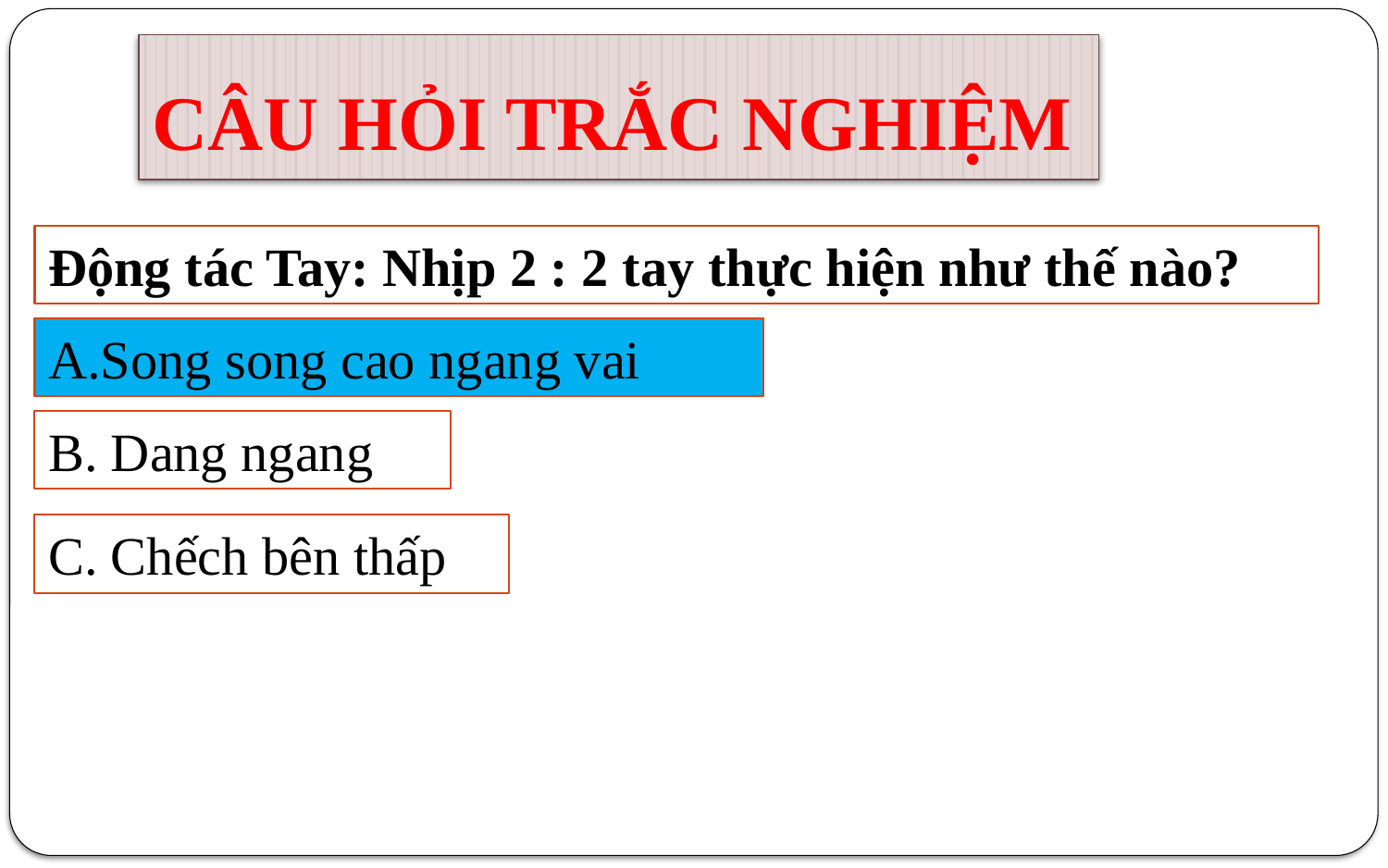

# CÂU HỎI TRẮC NGHIỆM
Động tác Tay: Nhịp 2 : 2 tay thực hiện như thế nào?
A. Song song cao ngang vai
A.Song song cao ngang vai
B. Dang ngang
C. Chếch bên thấp